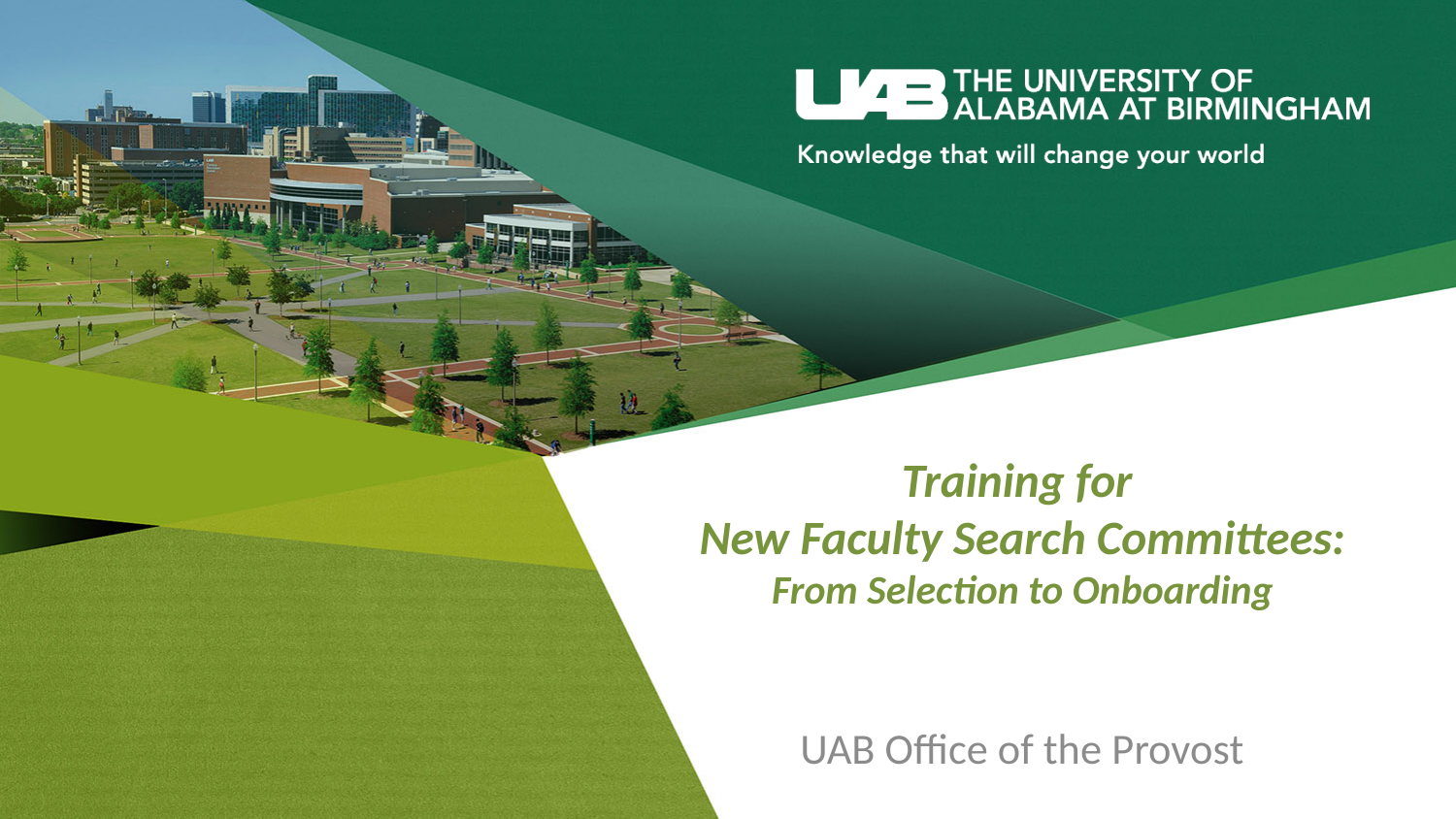

# Training for New Faculty Search Committees: From Selection to Onboarding
UAB Office of the Provost